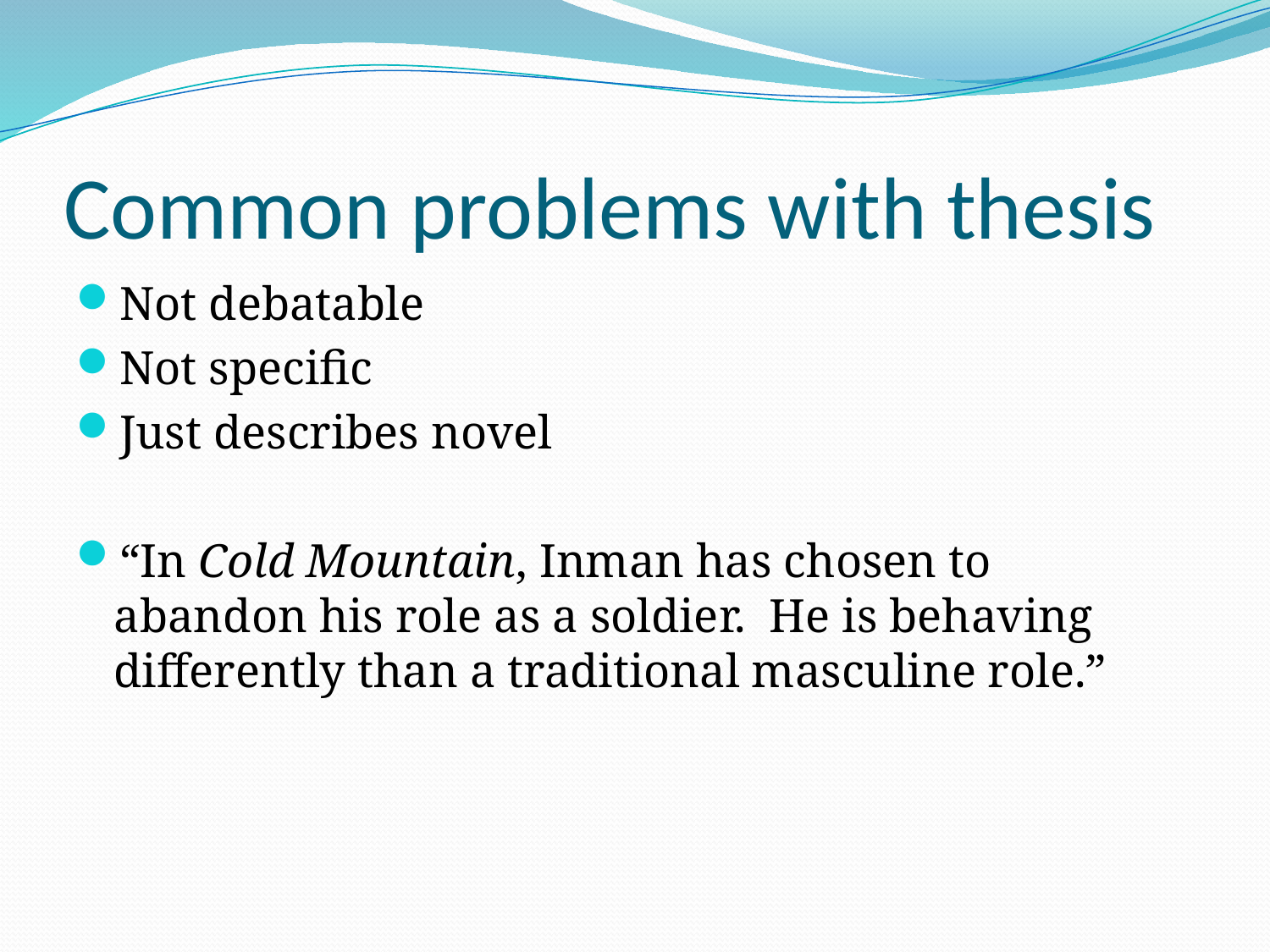

# Common problems with thesis
Not debatable
Not specific
Just describes novel

“In Cold Mountain, Inman has chosen to abandon his role as a soldier.  He is behaving differently than a traditional masculine role.”